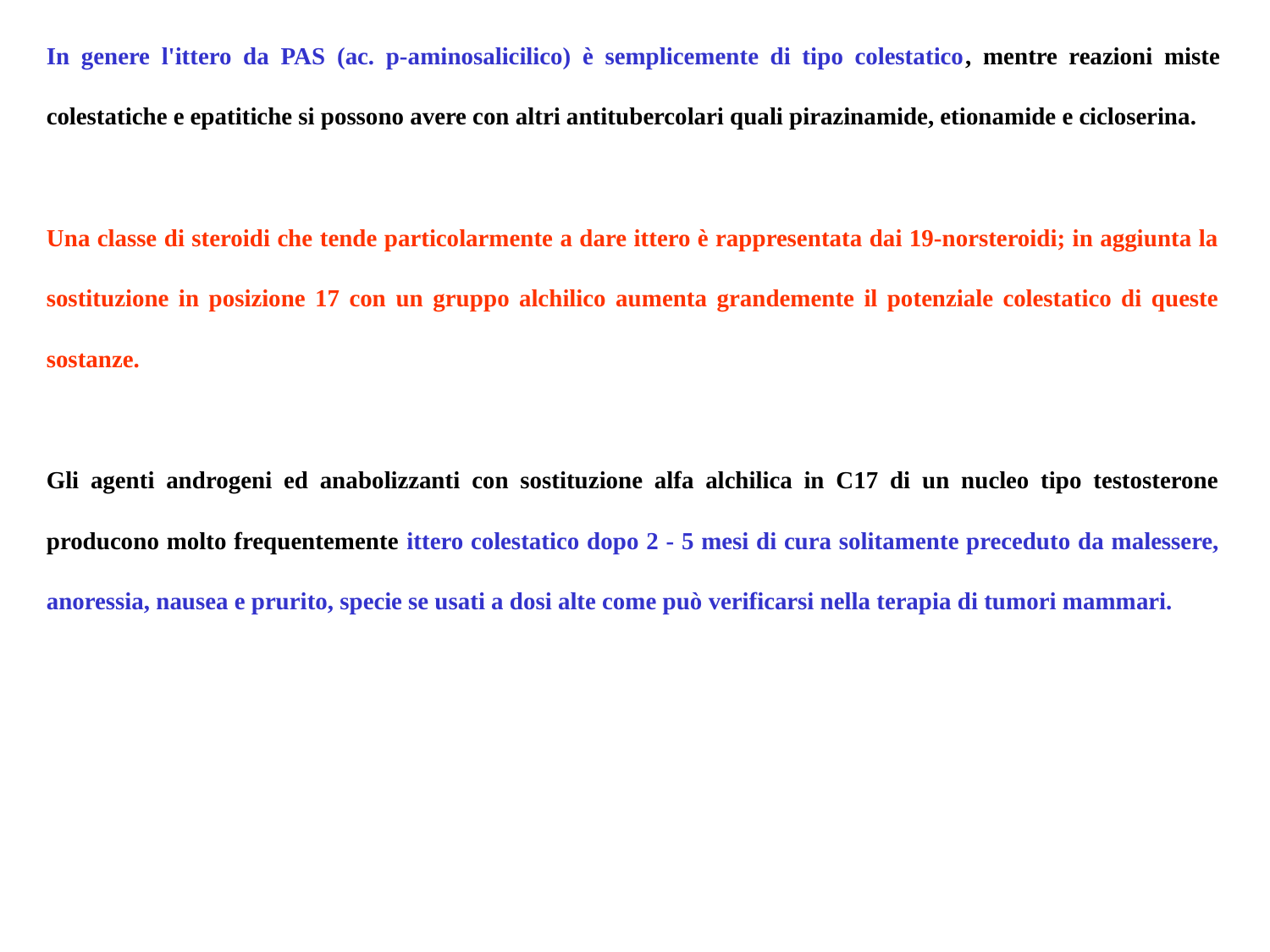

In genere l'ittero da PAS (ac. p-aminosalicilico) è semplicemente di tipo colestatico, mentre reazioni miste colestatiche e epatitiche si possono avere con altri antitubercolari quali pirazinamide, etionamide e cicloserina.

Una classe di steroidi che tende particolarmente a dare ittero è rappresentata dai 19-norsteroidi; in aggiunta la sostituzione in posizione 17 con un gruppo alchilico aumenta grandemente il potenziale colestatico di queste sostanze.

Gli agenti androgeni ed anabolizzanti con sostituzione alfa alchilica in C17 di un nucleo tipo testosterone producono molto frequentemente ittero colestatico dopo 2 - 5 mesi di cura solitamente preceduto da malessere, anoressia, nausea e prurito, specie se usati a dosi alte come può verificarsi nella terapia di tumori mammari.